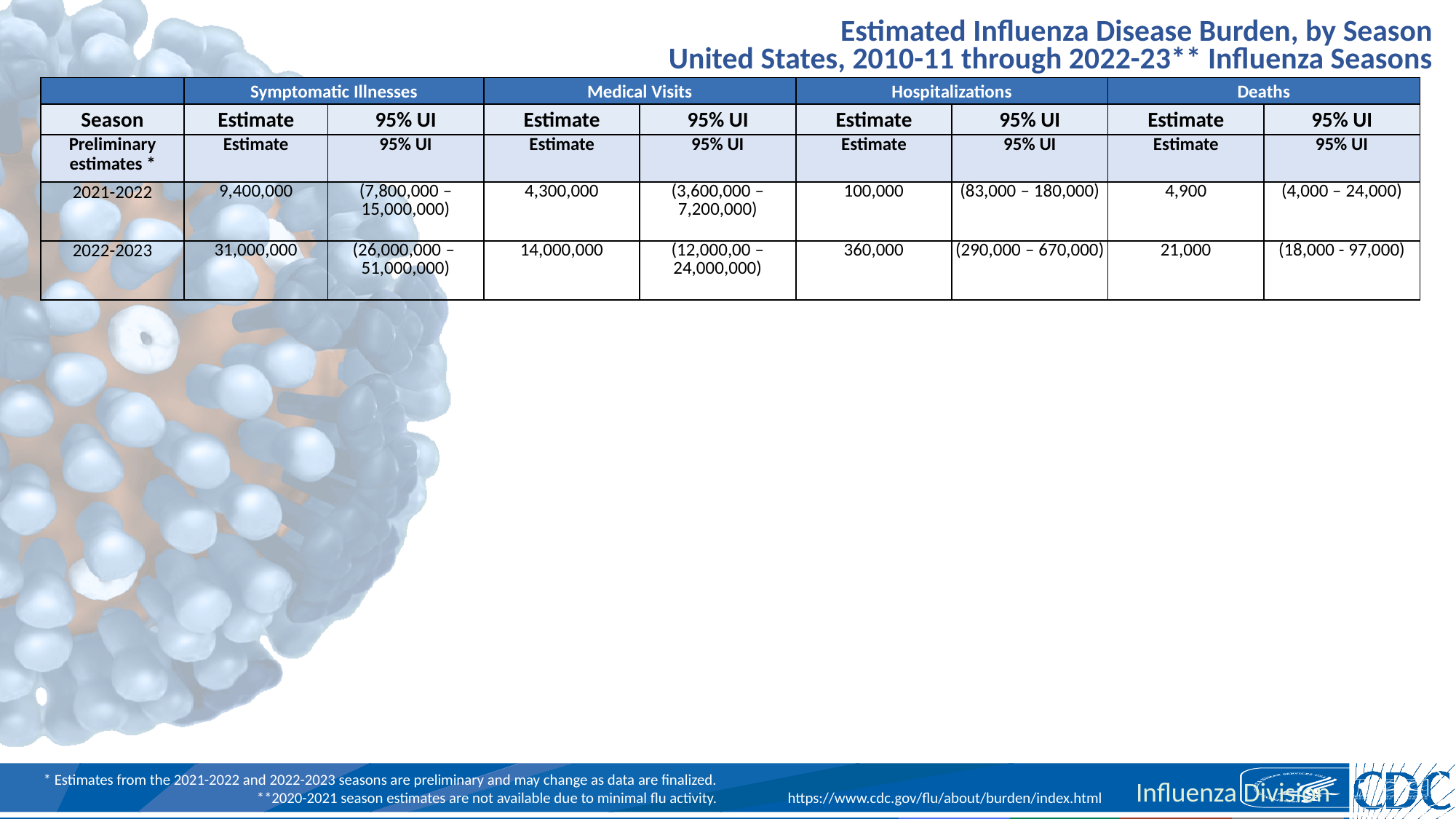

Estimated Influenza Disease Burden, by Season
United States, 2010-11 through 2022-23** Influenza Seasons
|  | Symptomatic Illnesses |  | Medical Visits |  | Hospitalizations |  | Deaths |  |
| --- | --- | --- | --- | --- | --- | --- | --- | --- |
| Season | Estimate | 95% UI | Estimate | 95% UI | Estimate | 95% UI | Estimate | 95% UI |
| Preliminary estimates \* | Estimate | 95% UI | Estimate | 95% UI | Estimate | 95% UI | Estimate | 95% UI |
| 2021-2022 | 9,400,000 | (7,800,000 – 15,000,000) | 4,300,000 | (3,600,000 – 7,200,000) | 100,000 | (83,000 – 180,000) | 4,900 | (4,000 – 24,000) |
| 2022-2023 | 31,000,000 | (26,000,000 – 51,000,000) | 14,000,000 | (12,000,00 – 24,000,000) | 360,000 | (290,000 – 670,000) | 21,000 | (18,000 - 97,000) |
* Estimates from the 2021-2022 and 2022-2023 seasons are preliminary and may change as data are finalized. **2020-2021 season estimates are not available due to minimal flu activity.
https://www.cdc.gov/flu/about/burden/index.html